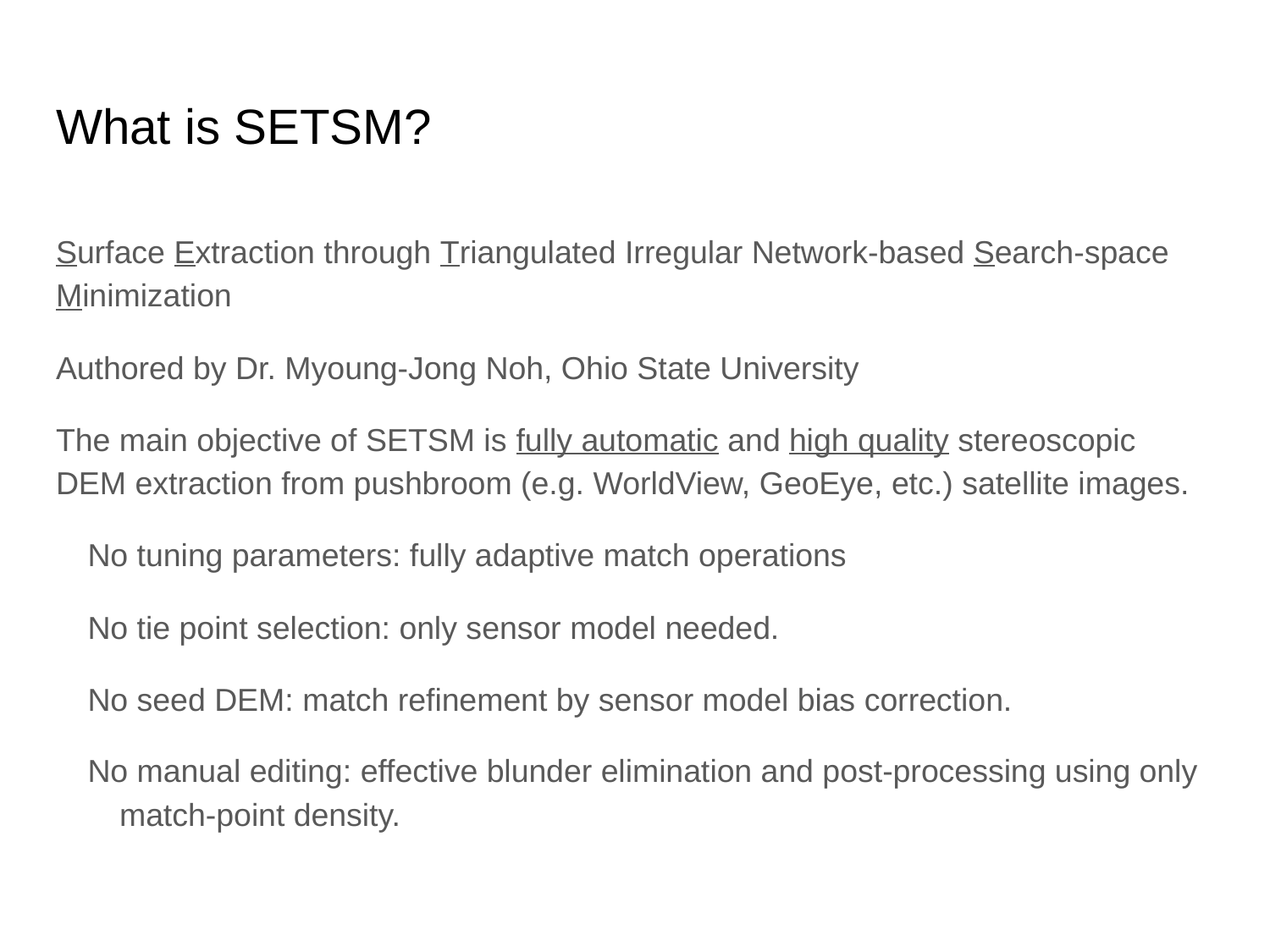

# What is SETSM?
Surface Extraction through Triangulated Irregular Network-based Search-space Minimization
Authored by Dr. Myoung-Jong Noh, Ohio State University
The main objective of SETSM is fully automatic and high quality stereoscopic DEM extraction from pushbroom (e.g. WorldView, GeoEye, etc.) satellite images.
No tuning parameters: fully adaptive match operations
No tie point selection: only sensor model needed.
No seed DEM: match refinement by sensor model bias correction.
No manual editing: effective blunder elimination and post-processing using only match-point density.